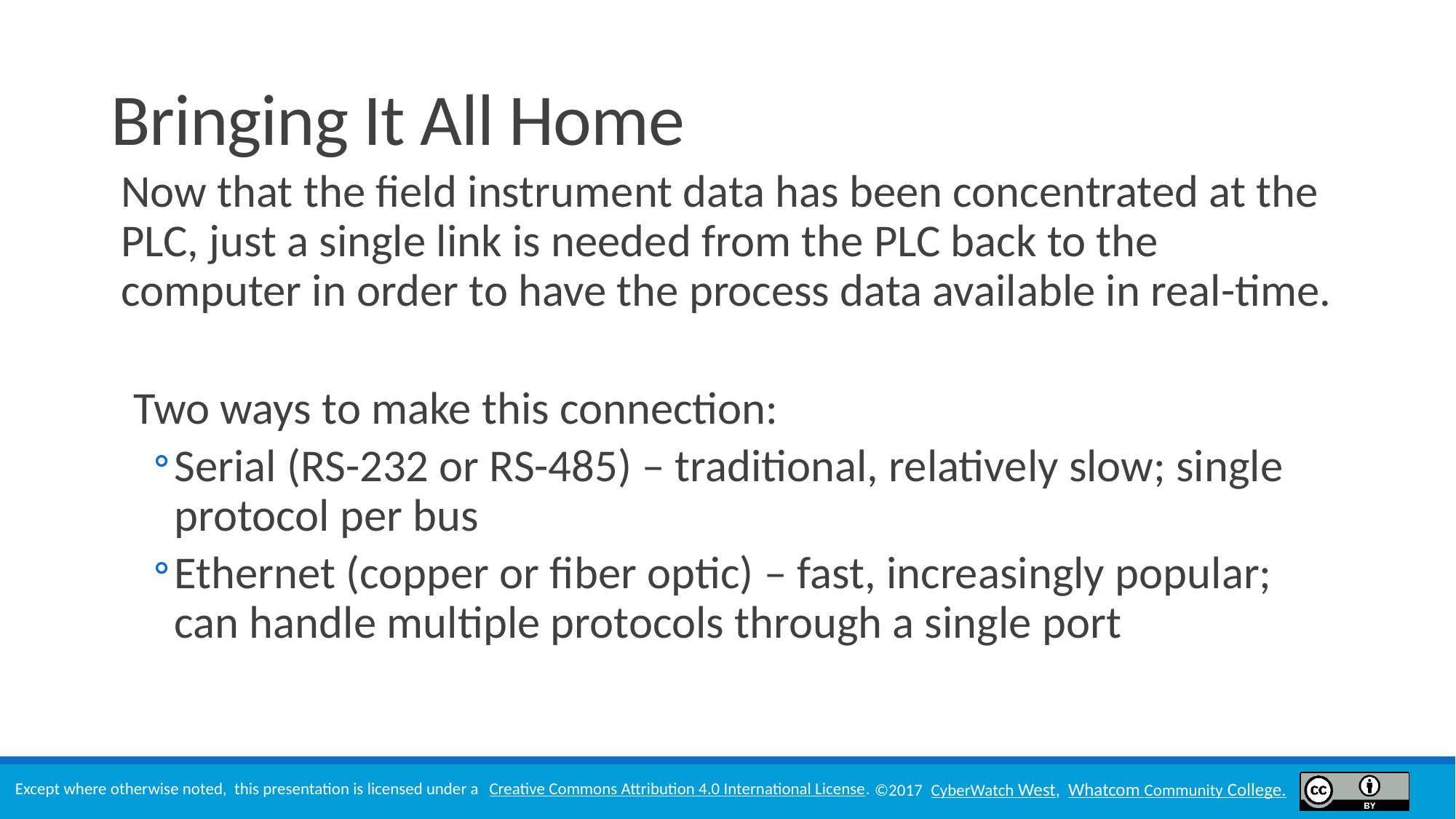

# Bringing It All Home
Now that the field instrument data has been concentrated at the PLC, just a single link is needed from the PLC back to the computer in order to have the process data available in real-time.

Two ways to make this connection:
Serial (RS-232 or RS-485) – traditional, relatively slow; single protocol per bus
Ethernet (copper or fiber optic) – fast, increasingly popular; can handle multiple protocols through a single port